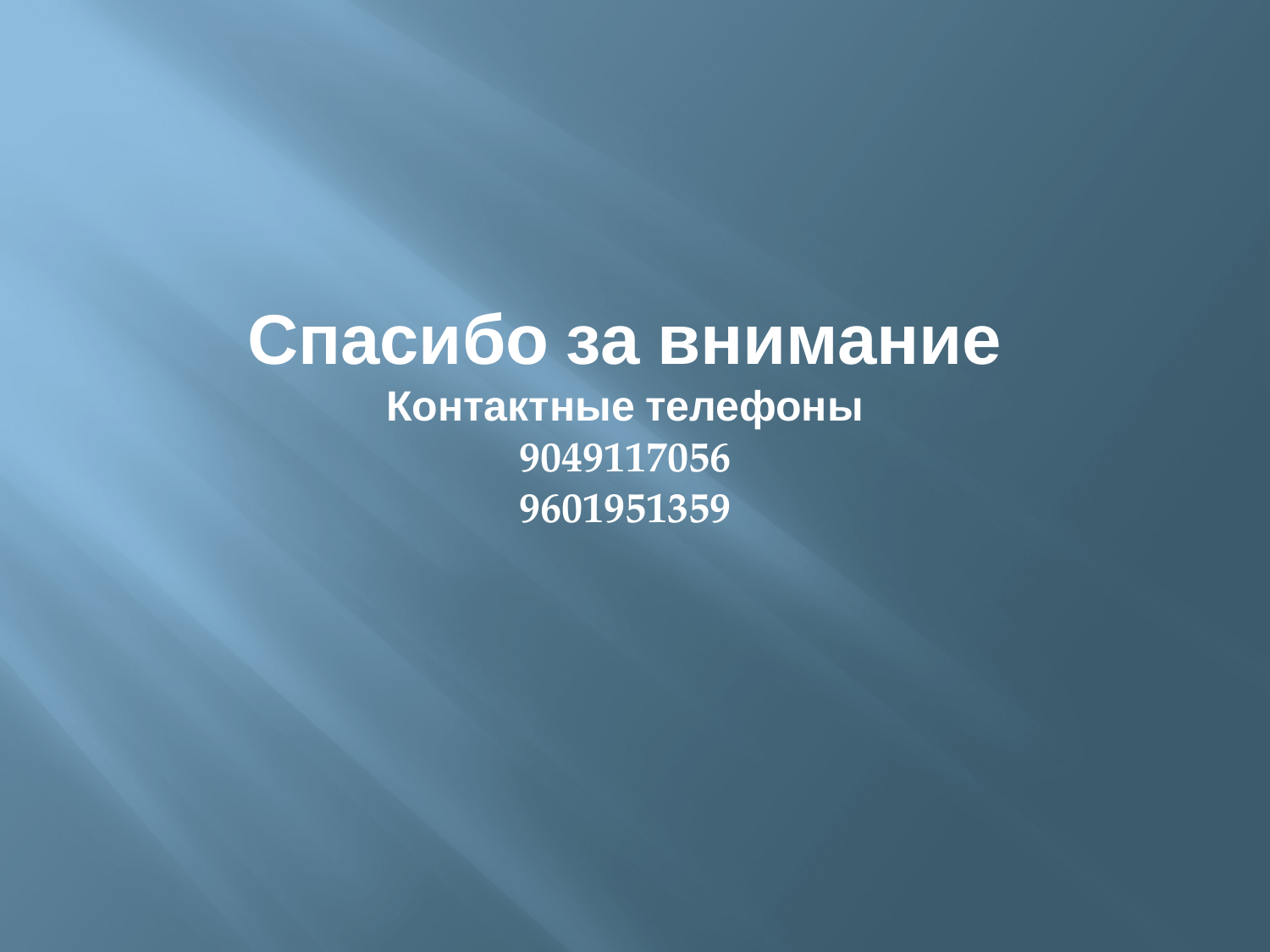

Спасибо за внимание
Контактные телефоны
9049117056
9601951359